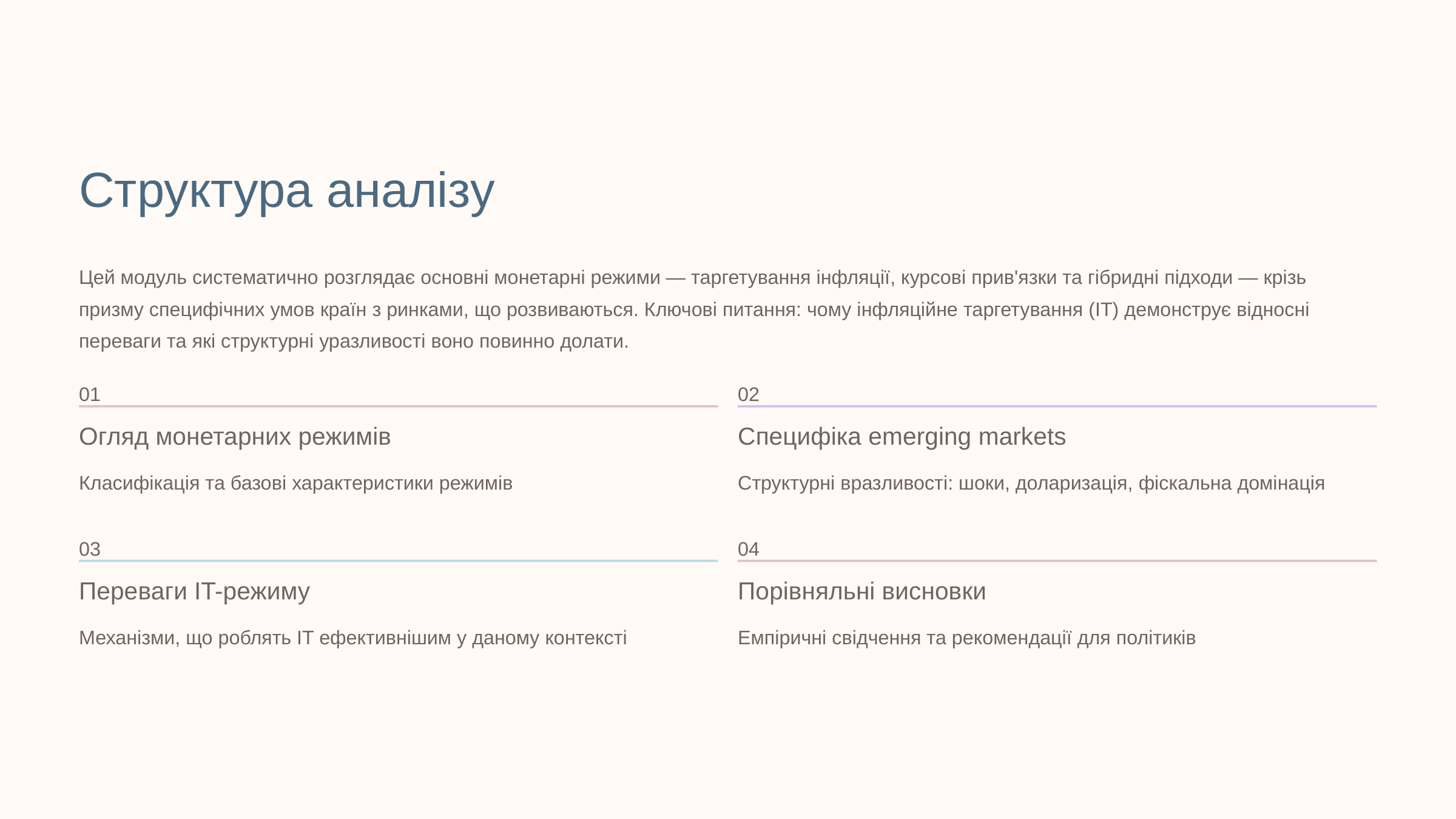

Структура аналізу
Цей модуль систематично розглядає основні монетарні режими — таргетування інфляції, курсові прив'язки та гібридні підходи — крізь призму специфічних умов країн з ринками, що розвиваються. Ключові питання: чому інфляційне таргетування (IT) демонструє відносні переваги та які структурні уразливості воно повинно долати.
01
02

Огляд монетарних режимів
Специфіка emerging markets
Класифікація та базові характеристики режимів
Структурні вразливості: шоки, доларизація, фіскальна домінація
03
04

Переваги IT-режиму
Порівняльні висновки
Механізми, що роблять IT ефективнішим у даному контексті
Емпіричні свідчення та рекомендації для політиків